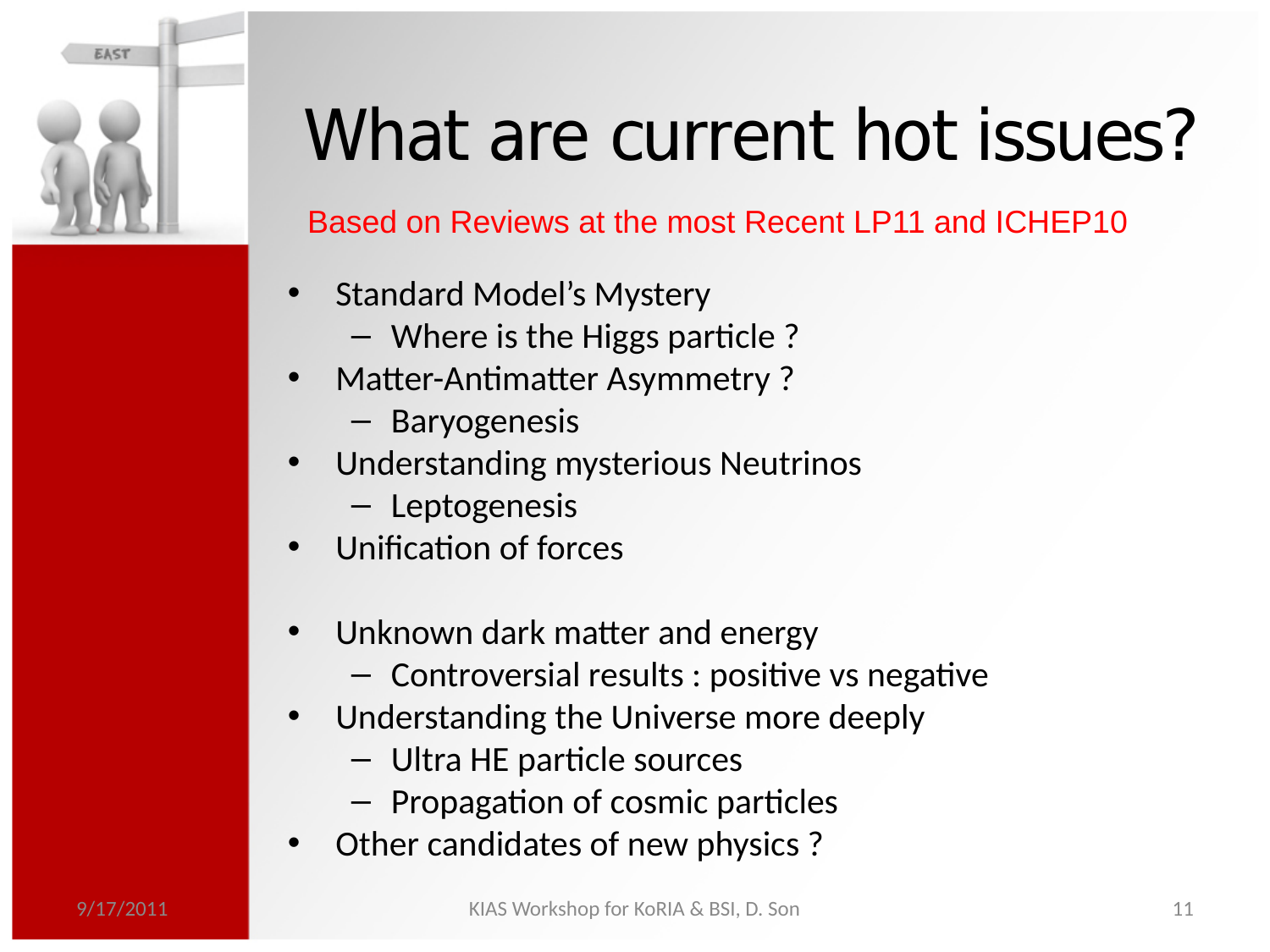

# What are current hot issues?
Based on Reviews at the most Recent LP11 and ICHEP10
Standard Model’s Mystery
Where is the Higgs particle ?
Matter-Antimatter Asymmetry ?
Baryogenesis
Understanding mysterious Neutrinos
Leptogenesis
Unification of forces

Unknown dark matter and energy
Controversial results : positive vs negative
Understanding the Universe more deeply
Ultra HE particle sources
Propagation of cosmic particles
Other candidates of new physics ?
9/17/2011
KIAS Workshop for KoRIA & BSI, D. Son
11